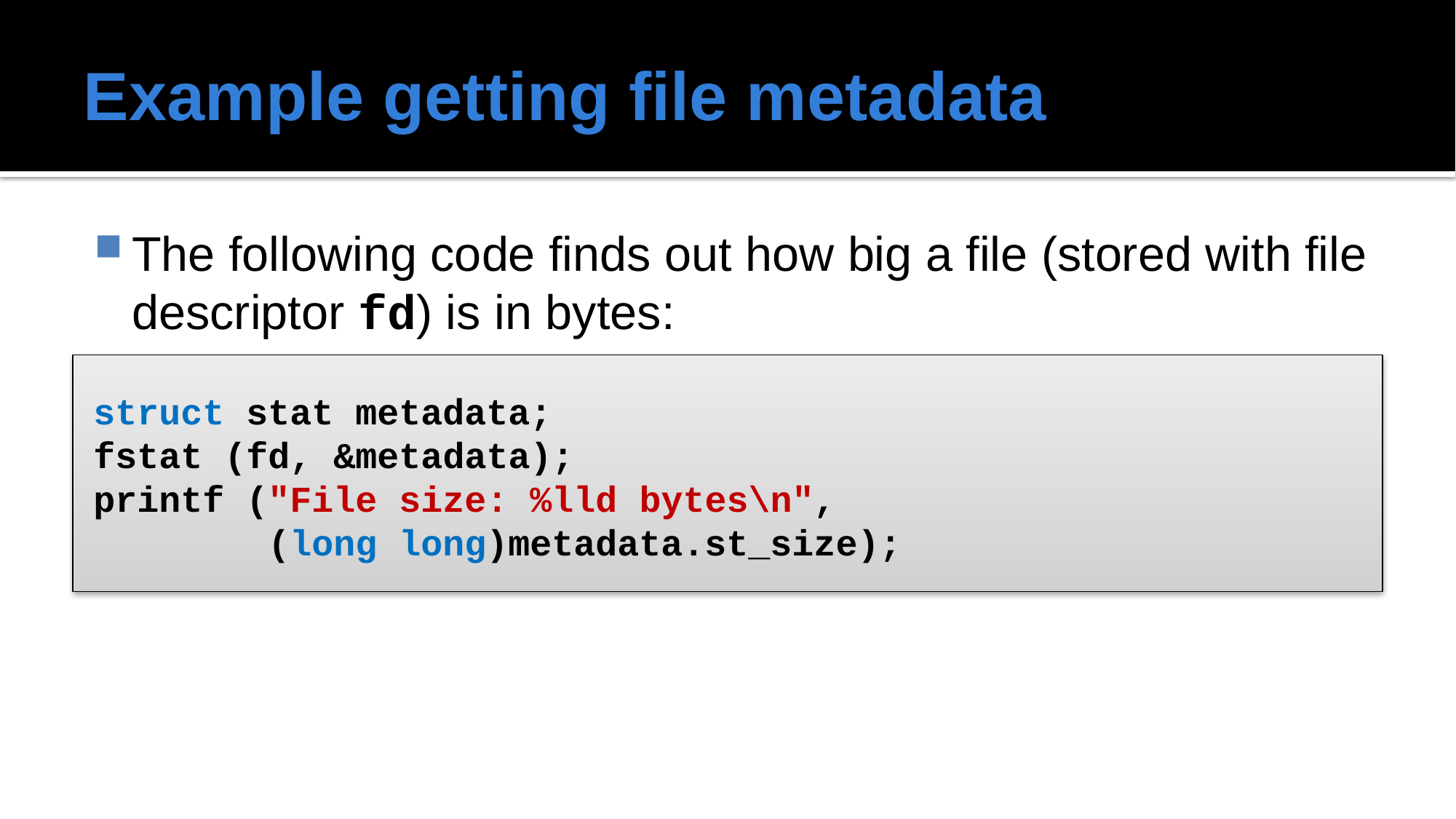

# Example getting file metadata
The following code finds out how big a file (stored with file descriptor fd) is in bytes:
struct stat metadata;
fstat (fd, &metadata);
printf ("File size: %lld bytes\n",
	   (long long)metadata.st_size);